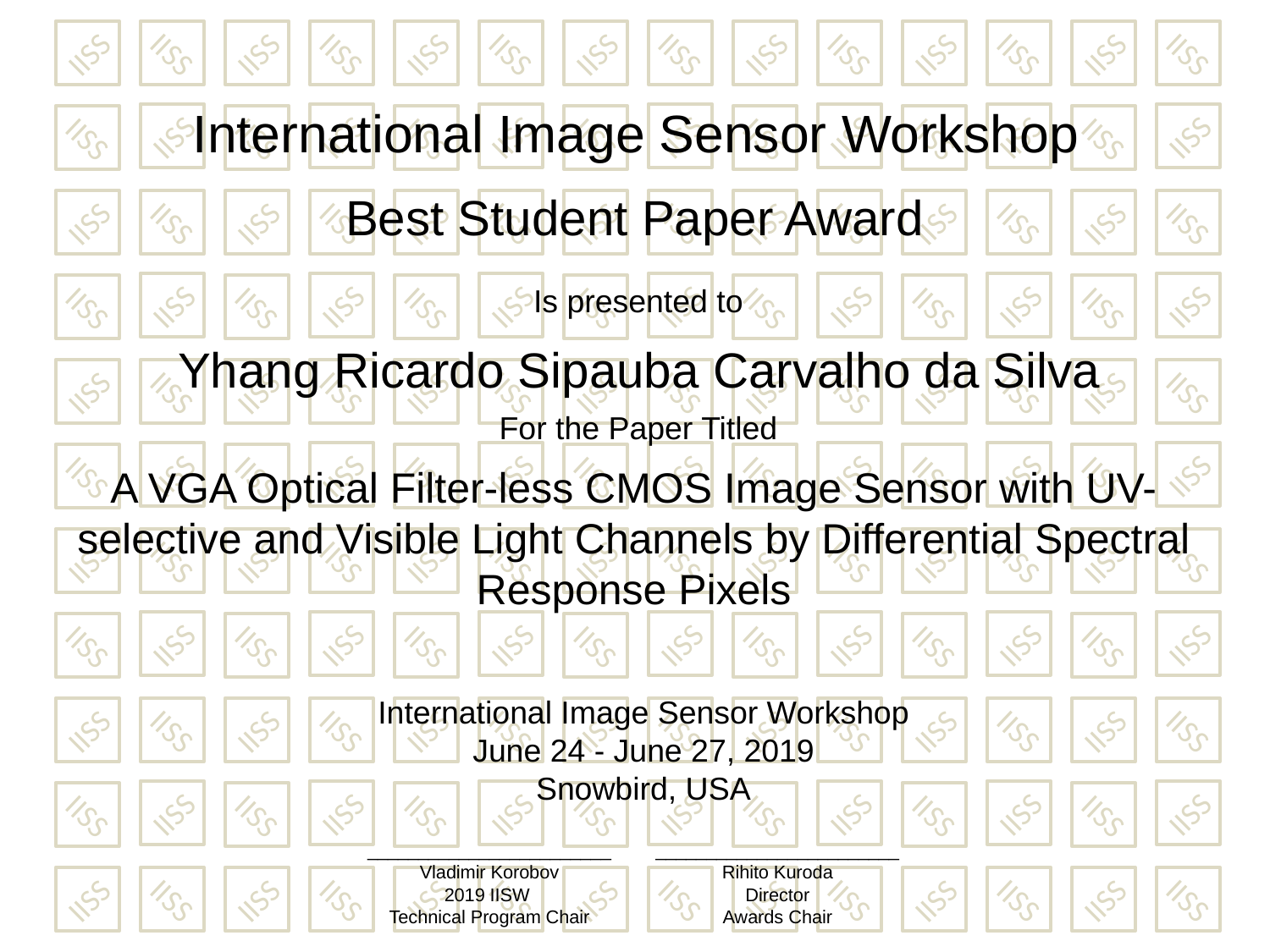

IISS
IISS

IISS
IISS

IISS
IISS

IISS
IISS

IISS
IISS

IISS
IISS

IISS
IISS

IISS
IISS

IISS
IISS

IISS
IISS

IISS
IISS

IISS
IISS

IISS
IISS

IISS
IISS

IISS
IISS

IISS
IISS

IISS
IISS

IISS
IISS

IISS
IISS

IISS
IISS

IISS
IISS

IISS
IISS

IISS
IISS

IISS
IISS

IISS
IISS

IISS
IISS

IISS
IISS

IISS
IISS

IISS
IISS

IISS
IISS

IISS
IISS

IISS
IISS

IISS
IISS

IISS
IISS

IISS
IISS

IISS
IISS

IISS
IISS

IISS
IISS

IISS
IISS

IISS
IISS

IISS
IISS

IISS
IISS

IISS
IISS

IISS
IISS

IISS
IISS

IISS
IISS

IISS
IISS

IISS
IISS

IISS
IISS

IISS
IISS

IISS
IISS

IISS
IISS

IISS
IISS

IISS
IISS

IISS
IISS

IISS
IISS

IISS
IISS

IISS
IISS

IISS
IISS

IISS
IISS

IISS
IISS

IISS
IISS

IISS
IISS

IISS
IISS

IISS
IISS

IISS
IISS

IISS
IISS

IISS
IISS

IISS
IISS

IISS
IISS

IISS
IISS
IISS
IISS
IISS
IISS
IISS
IISS
IISS
IISS
IISS
IISS
IISS
IISS
International Image Sensor Workshop
Best Student Paper Award
Is presented to
Yhang Ricardo Sipauba Carvalho da Silva
For the Paper Titled
A VGA Optical Filter-less CMOS Image Sensor with UV-selective and Visible Light Channels by Differential Spectral Response Pixels
International Image Sensor Workshop
June 24 - June 27, 2019
Snowbird, USA

________________________
Vladimir Korobov
2019 IISW
Technical Program Chair

________________________
Rihito Kuroda
Director
Awards Chair